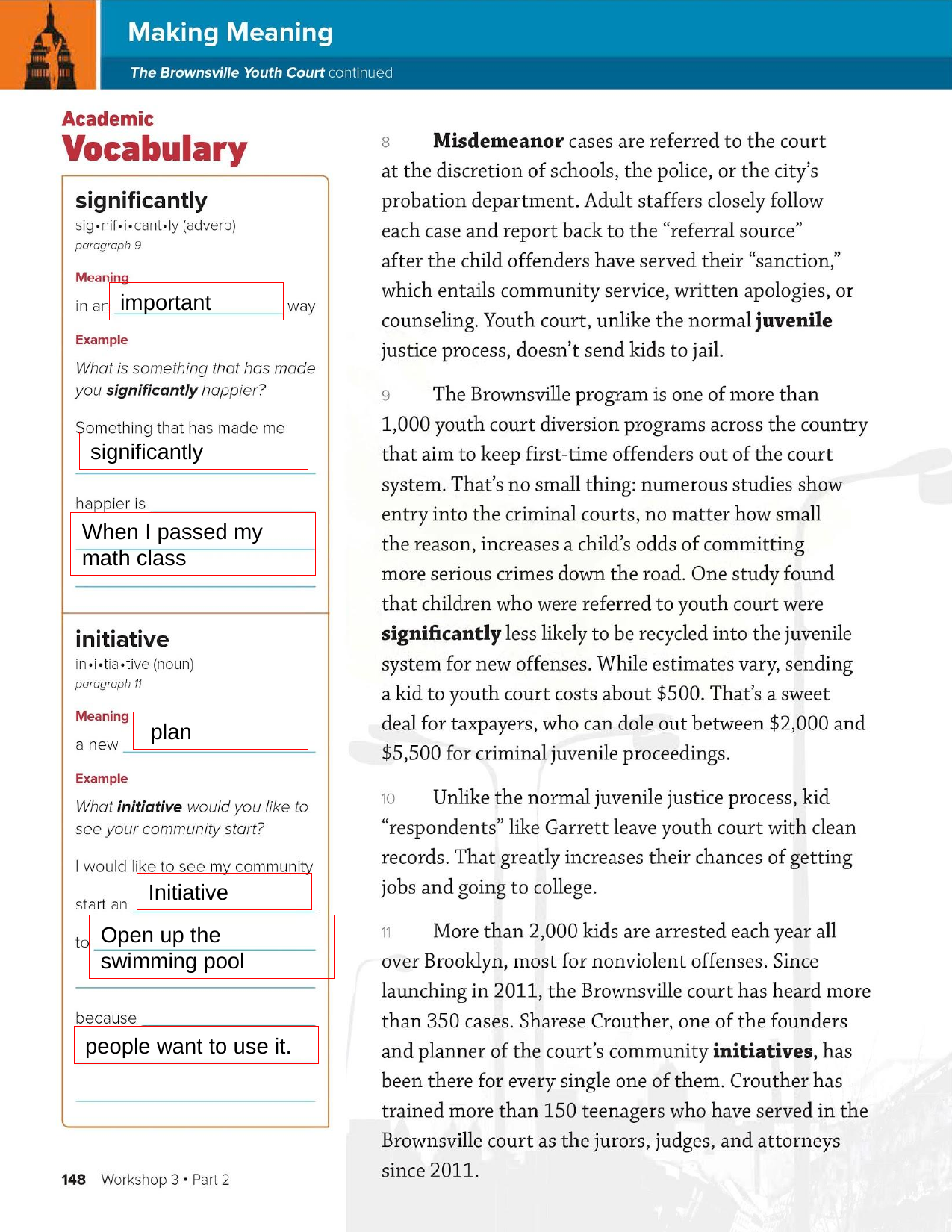

important
significantly
When I passed my math class
 plan
Initiative
Open up the swimming pool
people want to use it.